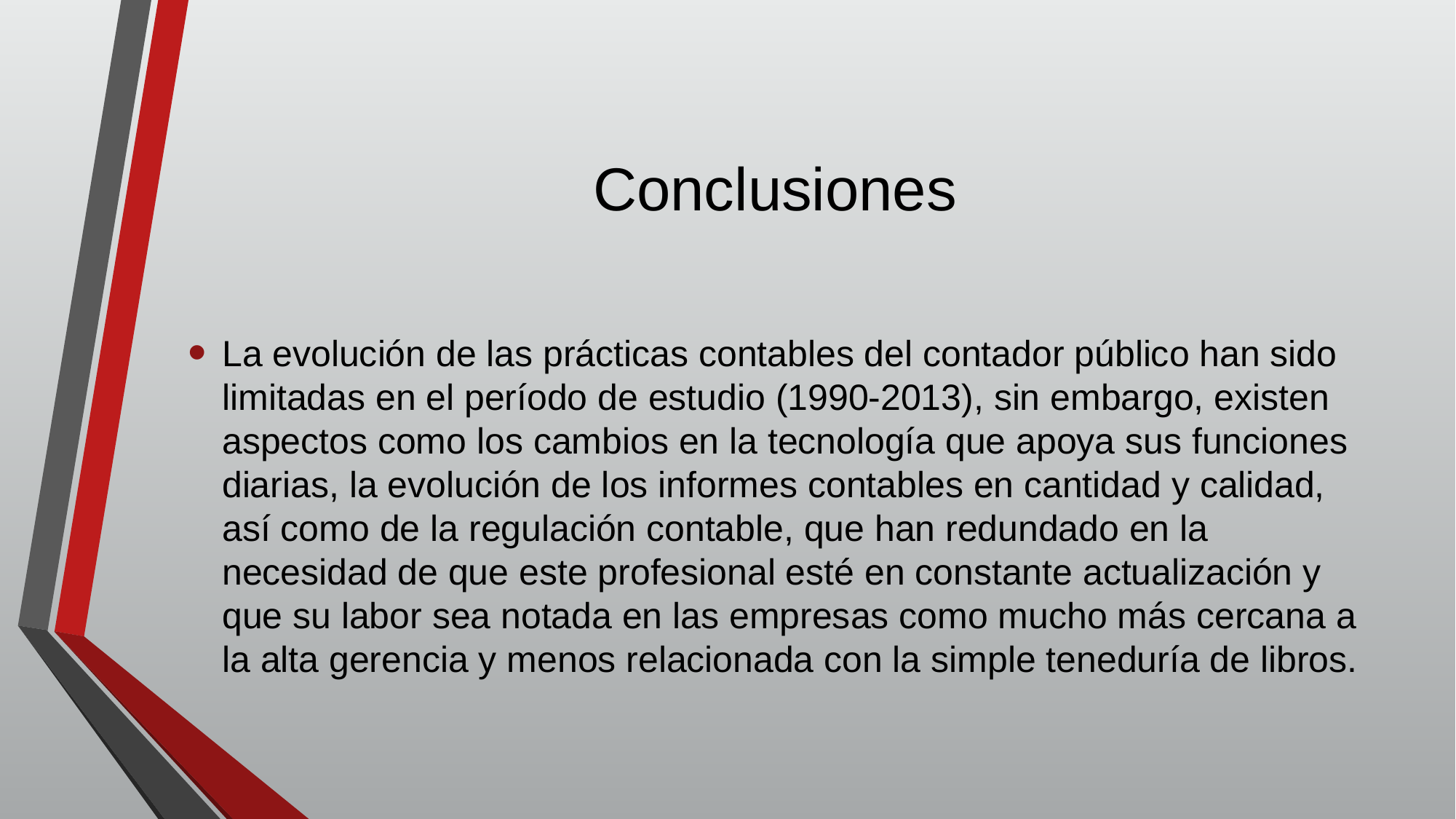

# Conclusiones
La evolución de las prácticas contables del contador público han sido limitadas en el período de estudio (1990-2013), sin embargo, existen aspectos como los cambios en la tecnología que apoya sus funciones diarias, la evolución de los informes contables en cantidad y calidad, así como de la regulación contable, que han redundado en la necesidad de que este profesional esté en constante actualización y que su labor sea notada en las empresas como mucho más cercana a la alta gerencia y menos relacionada con la simple teneduría de libros.